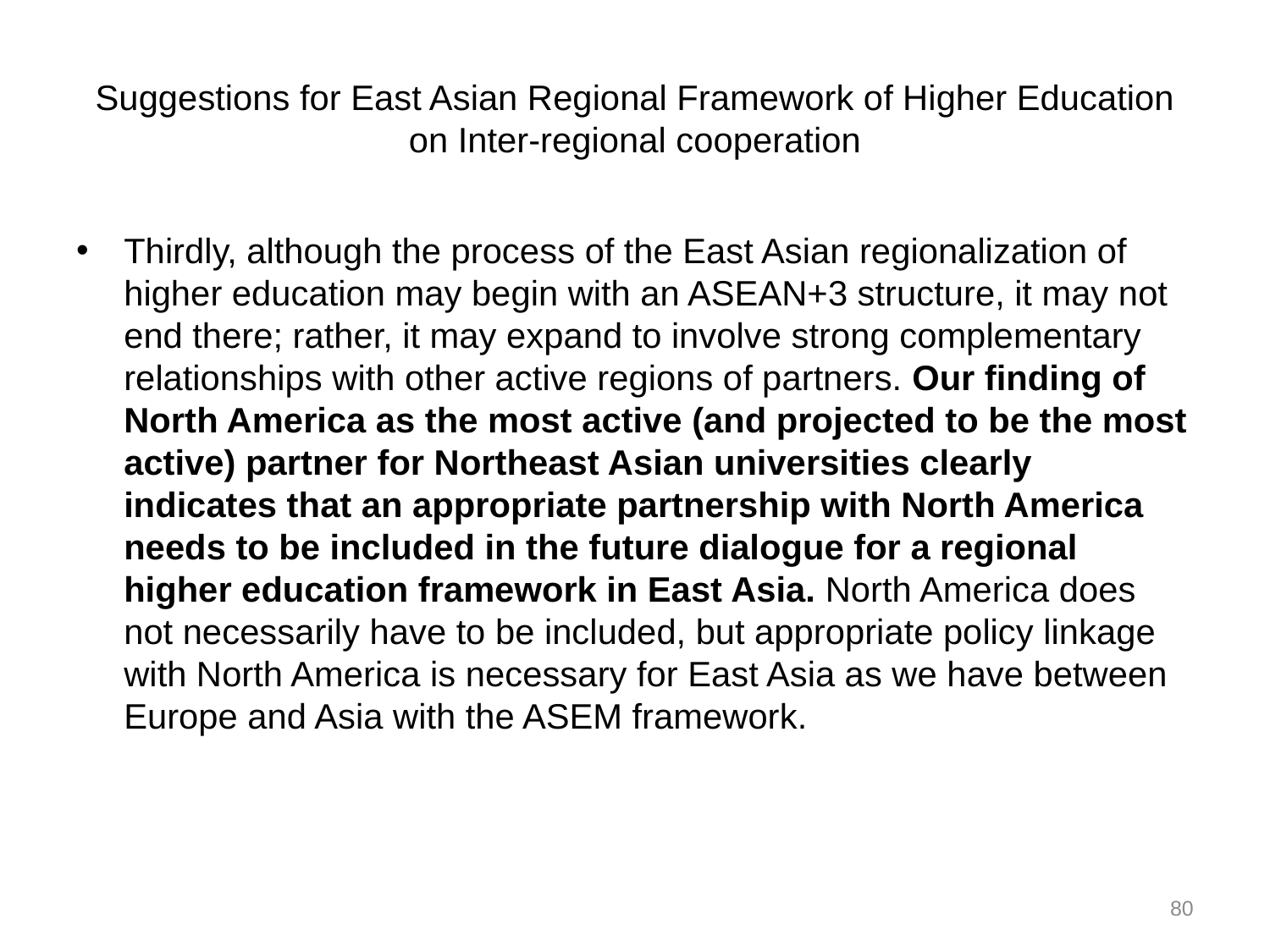

# Suggestions for East Asian Regional Framework of Higher Education on Inter-regional cooperation
Thirdly, although the process of the East Asian regionalization of higher education may begin with an ASEAN+3 structure, it may not end there; rather, it may expand to involve strong complementary relationships with other active regions of partners. Our finding of North America as the most active (and projected to be the most active) partner for Northeast Asian universities clearly indicates that an appropriate partnership with North America needs to be included in the future dialogue for a regional higher education framework in East Asia. North America does not necessarily have to be included, but appropriate policy linkage with North America is necessary for East Asia as we have between Europe and Asia with the ASEM framework.
80